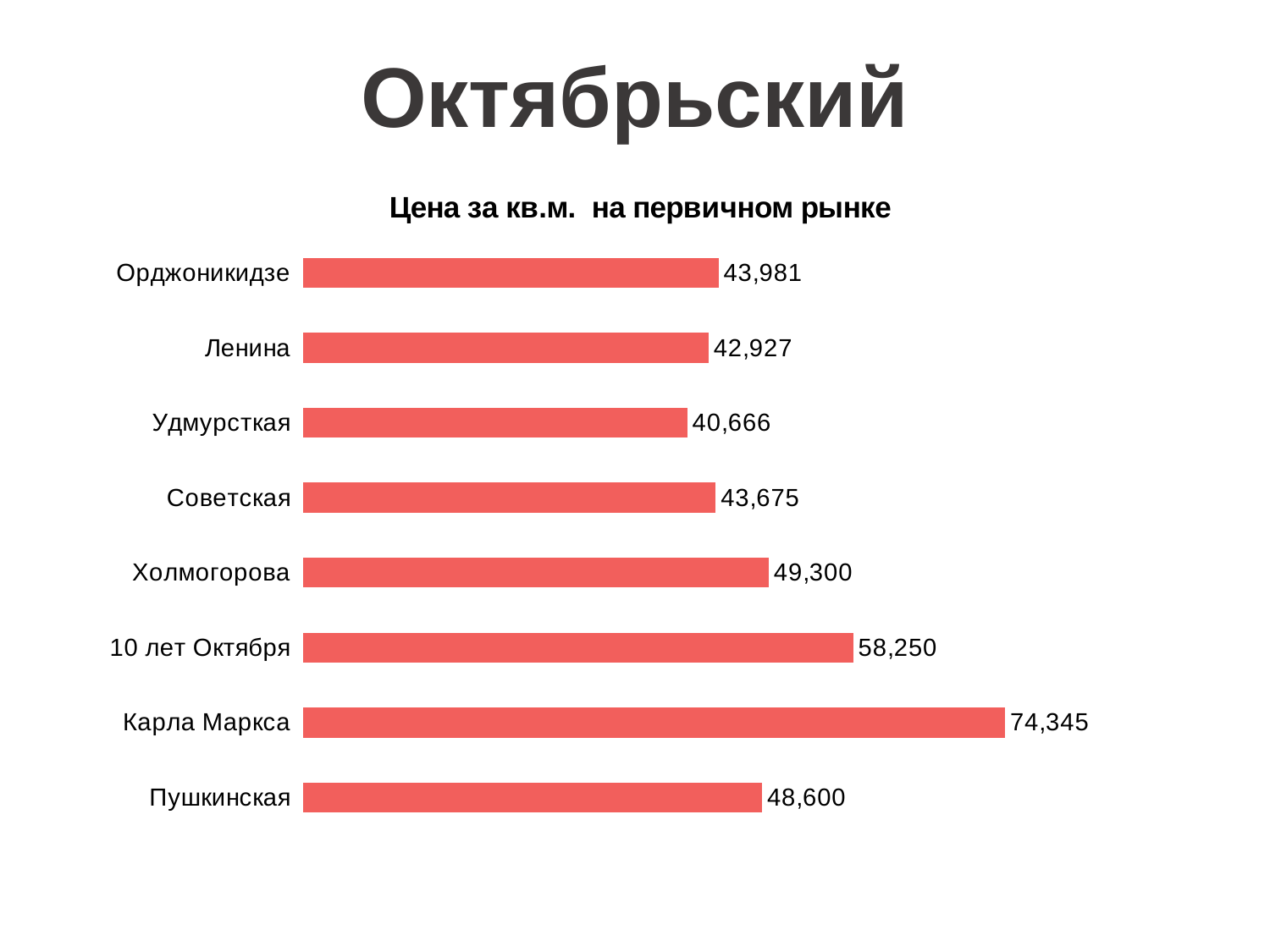

Октябрьский

### Chart:

| Category | Цена за кв.м.  на первичном рынке |
|---|---|
| Пушкинская | 48600.0 |
| Карла Маркса | 74345.0 |
| 10 лет Октября | 58250.0 |
| Холмогорова | 49300.0 |
| Советская | 43675.0 |
| Удмурсткая | 40666.0 |
| Ленина | 42927.0 |
| Орджоникидзе | 43981.0 |